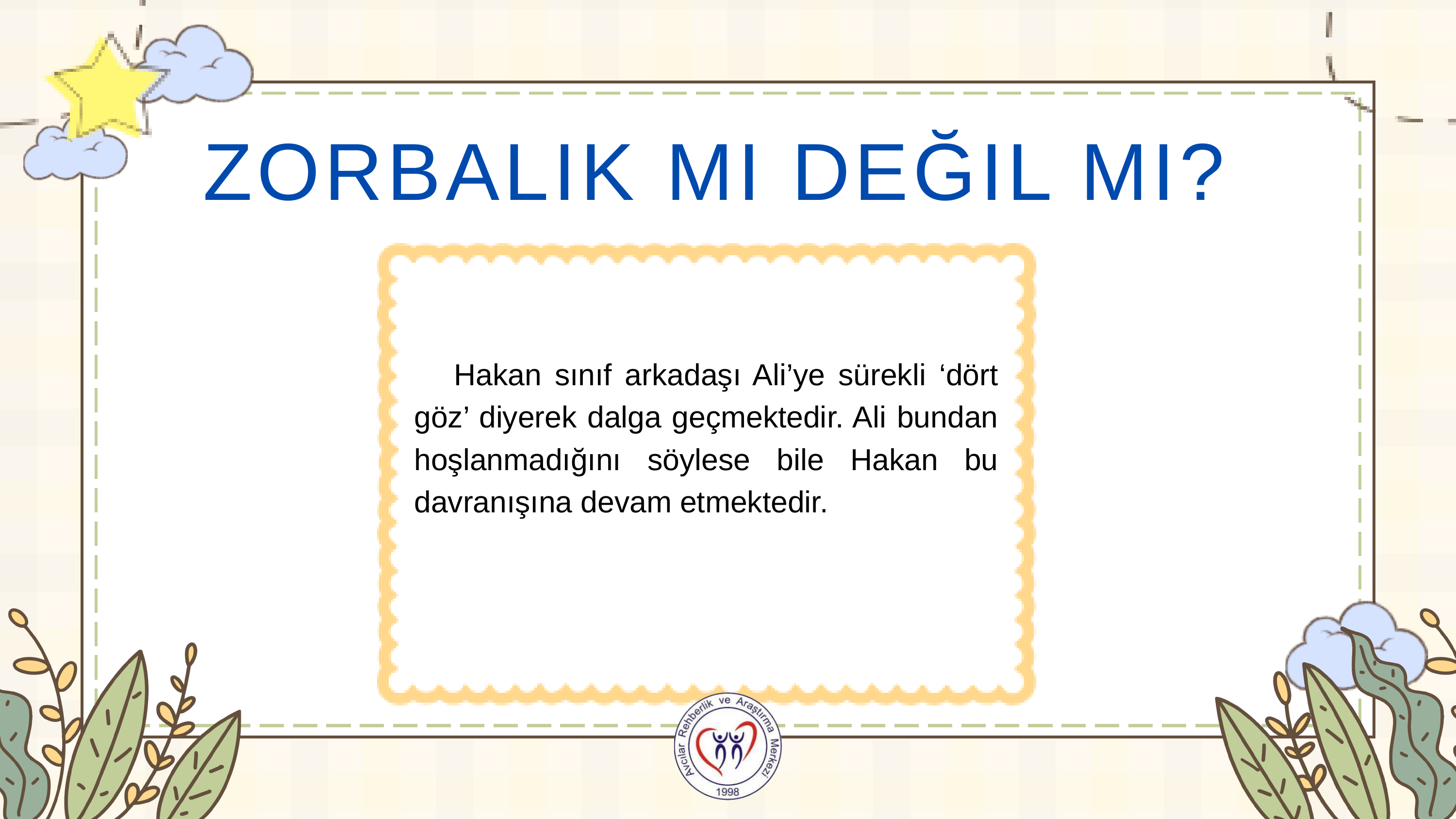

ZORBALIK MI DEĞIL MI?

   Hakan sınıf arkadaşı Ali’ye sürekli ‘dört göz’ diyerek dalga geçmektedir. Ali bundan hoşlanmadığını söylese bile Hakan bu davranışına devam etmektedir.